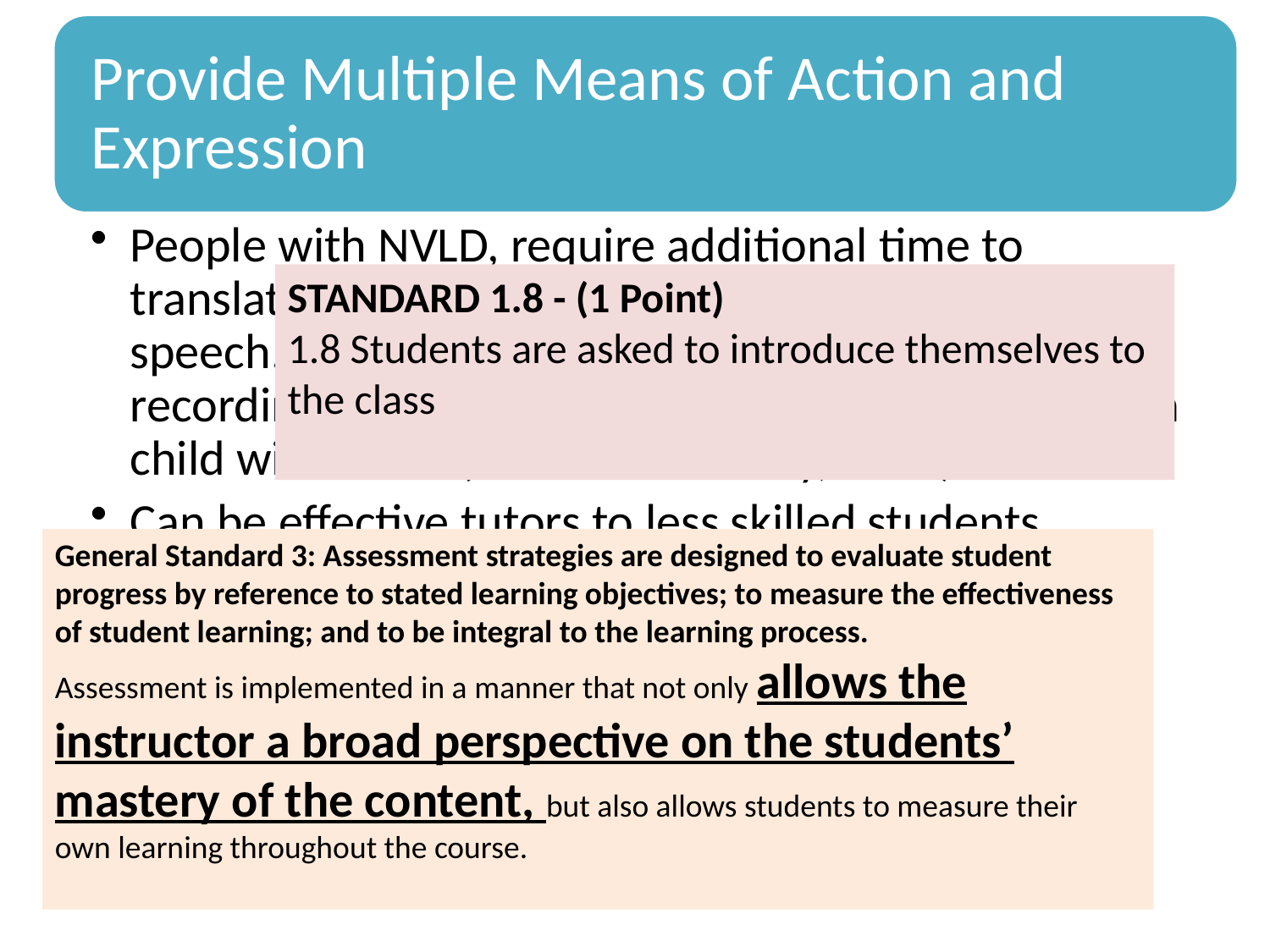

Provide Multiple Means of Action and Expression
People with NVLD, require additional time to translate what they want to say to the process of speech.  Therefore requiring students to do a video recording or audio recording would be terrifying to a child with NVLD (Wenzel & Rowley, 2010).
Can be effective tutors to less skilled students
Provide discussion forums for students to ask questions of one another, and of the instructor.
Clear Demarcation of roles and responsibilities
Opportunities for Social Interaction in fairly structured and supervised activities
Difficulty interpreting nonverbal behavioral cues
#
STANDARD 1.8 - (1 Point)
1.8 Students are asked to introduce themselves to the class

General Standard 3: Assessment strategies are designed to evaluate student progress by reference to stated learning objectives; to measure the effectiveness of student learning; and to be integral to the learning process.
Assessment is implemented in a manner that not only allows the instructor a broad perspective on the students’ mastery of the content, but also allows students to measure their own learning throughout the course.